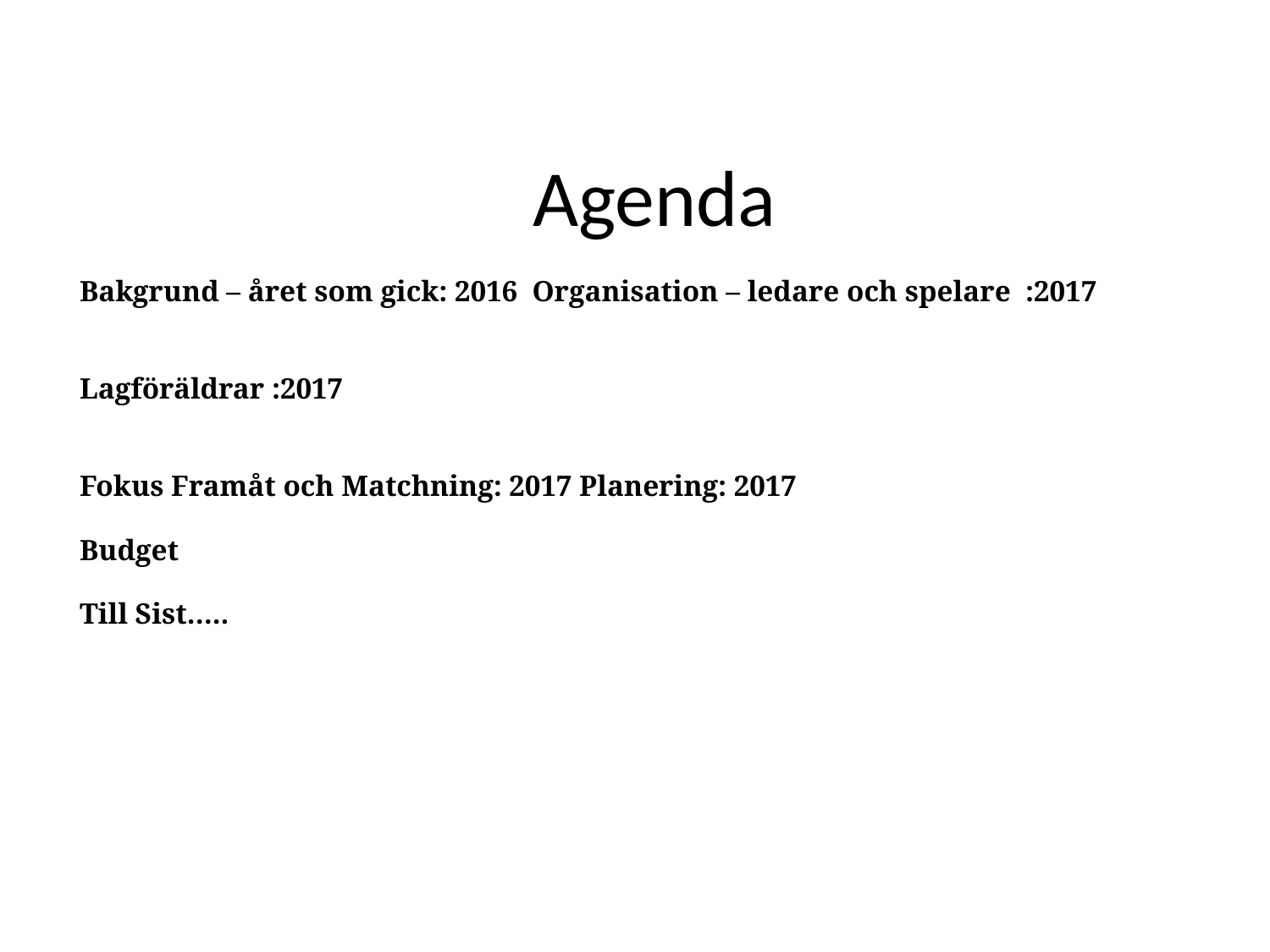

# Agenda
  Bakgrund – året som gick: 2016  Organisation – ledare och spelare  :2017
  Lagföräldrar :2017
  Fokus Framåt och Matchning: 2017 Planering: 2017
  Budget
  Till Sist…..